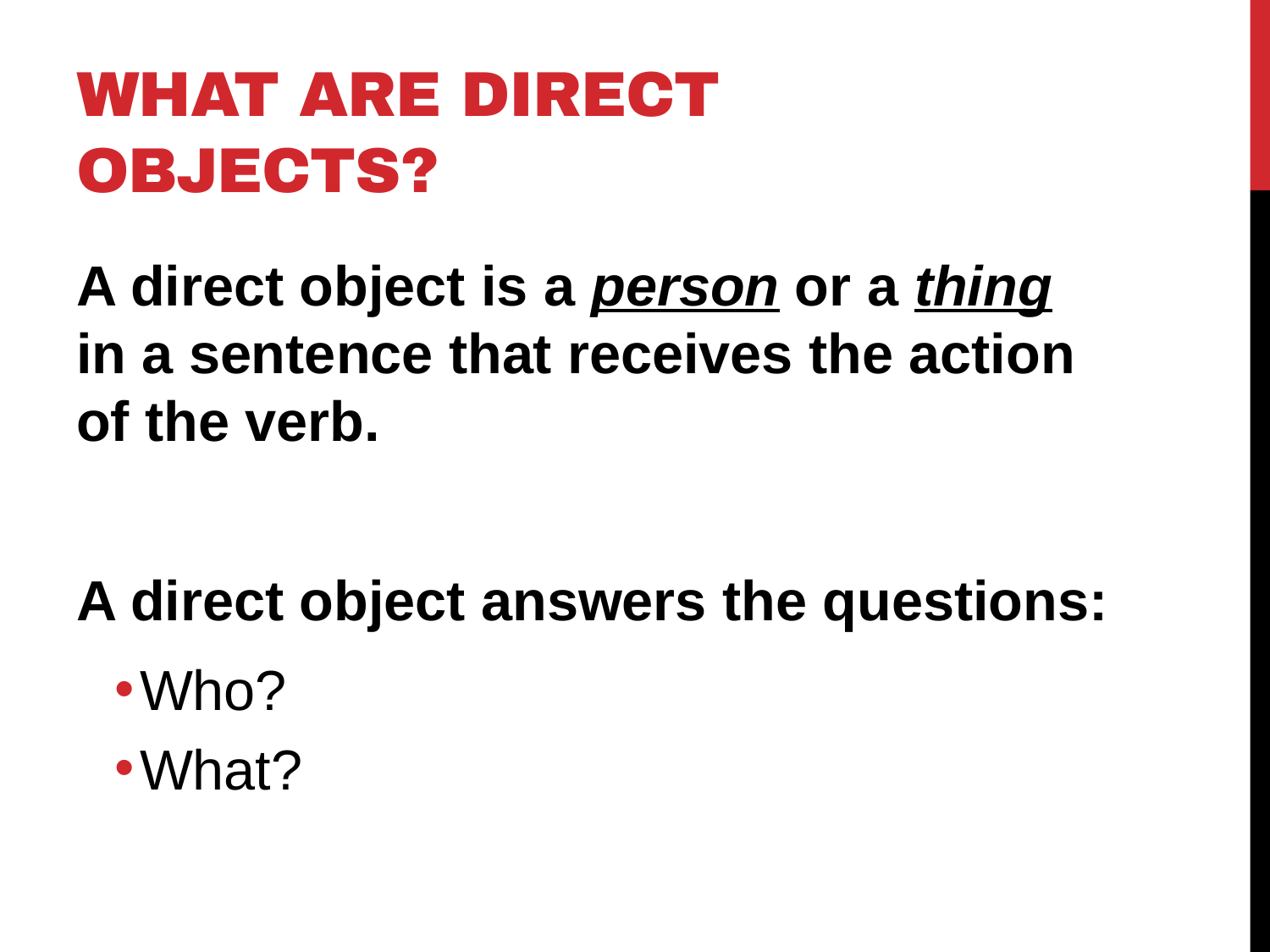

# What are Direct Objects?
A direct object is a person or a thing in a sentence that receives the action of the verb.

A direct object answers the questions:
Who?
What?